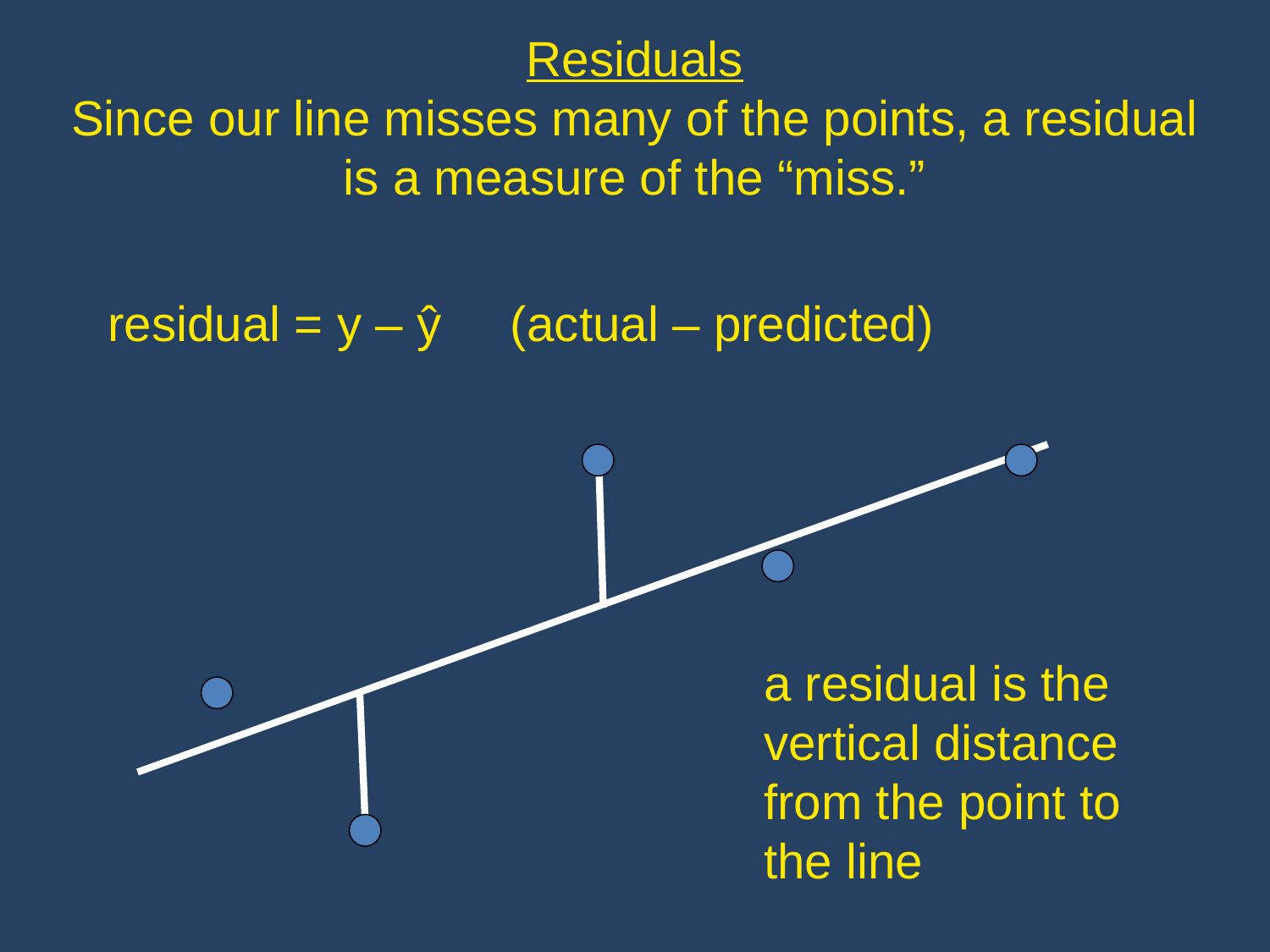

Residuals
Since our line misses many of the points, a residual is a measure of the “miss.”
residual = y – ŷ     (actual – predicted)

a residual is the vertical distance from the point to the line